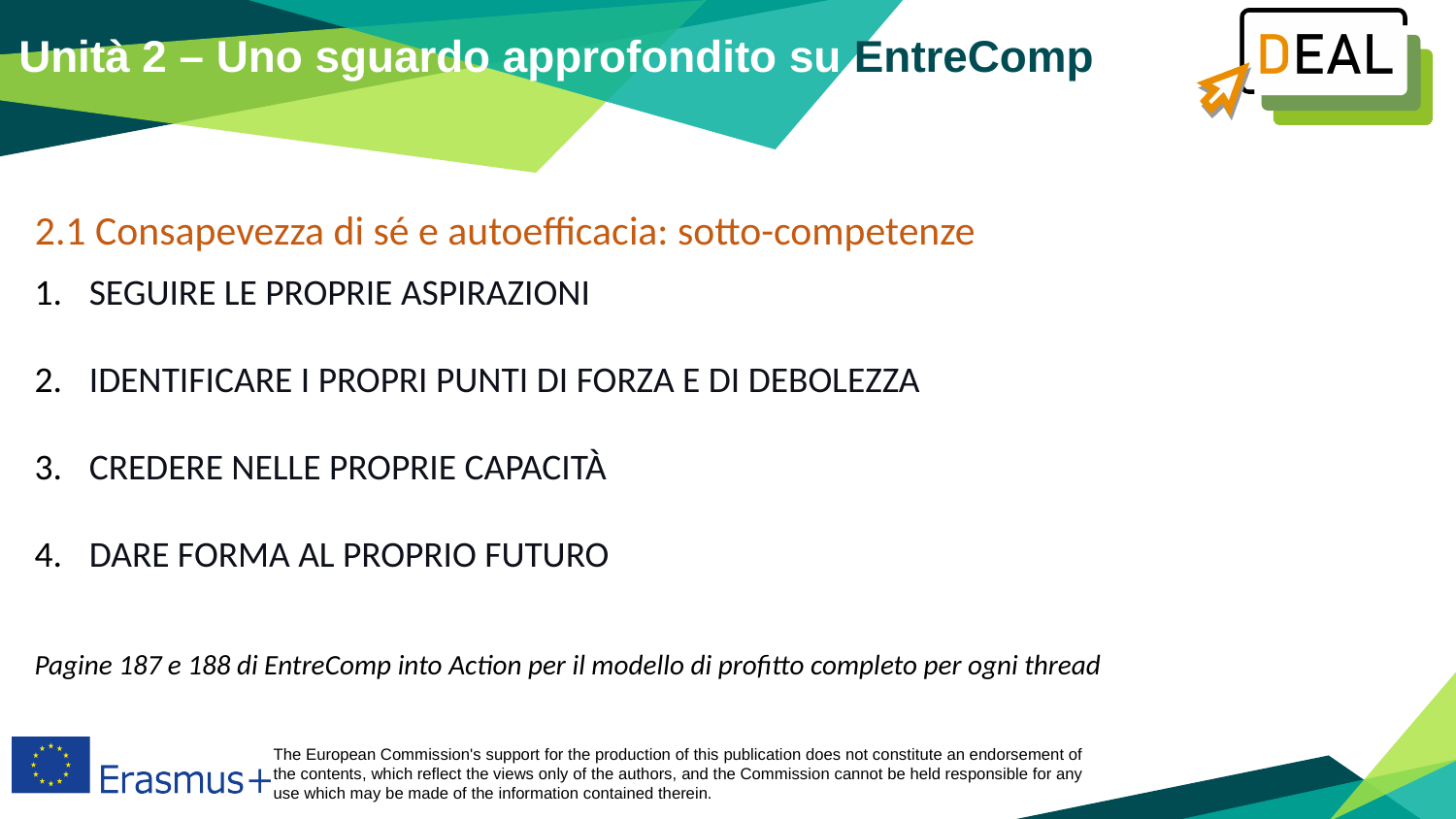

Unità 2 – Uno sguardo approfondito su EntreComp
2.1 Consapevezza di sé e autoefficacia: sotto-competenze
SEGUIRE LE PROPRIE ASPIRAZIONI

IDENTIFICARE I PROPRI PUNTI DI FORZA E DI DEBOLEZZA

CREDERE NELLE PROPRIE CAPACITÀ

DARE FORMA AL PROPRIO FUTURO

Pagine 187 e 188 di EntreComp into Action per il modello di profitto completo per ogni thread